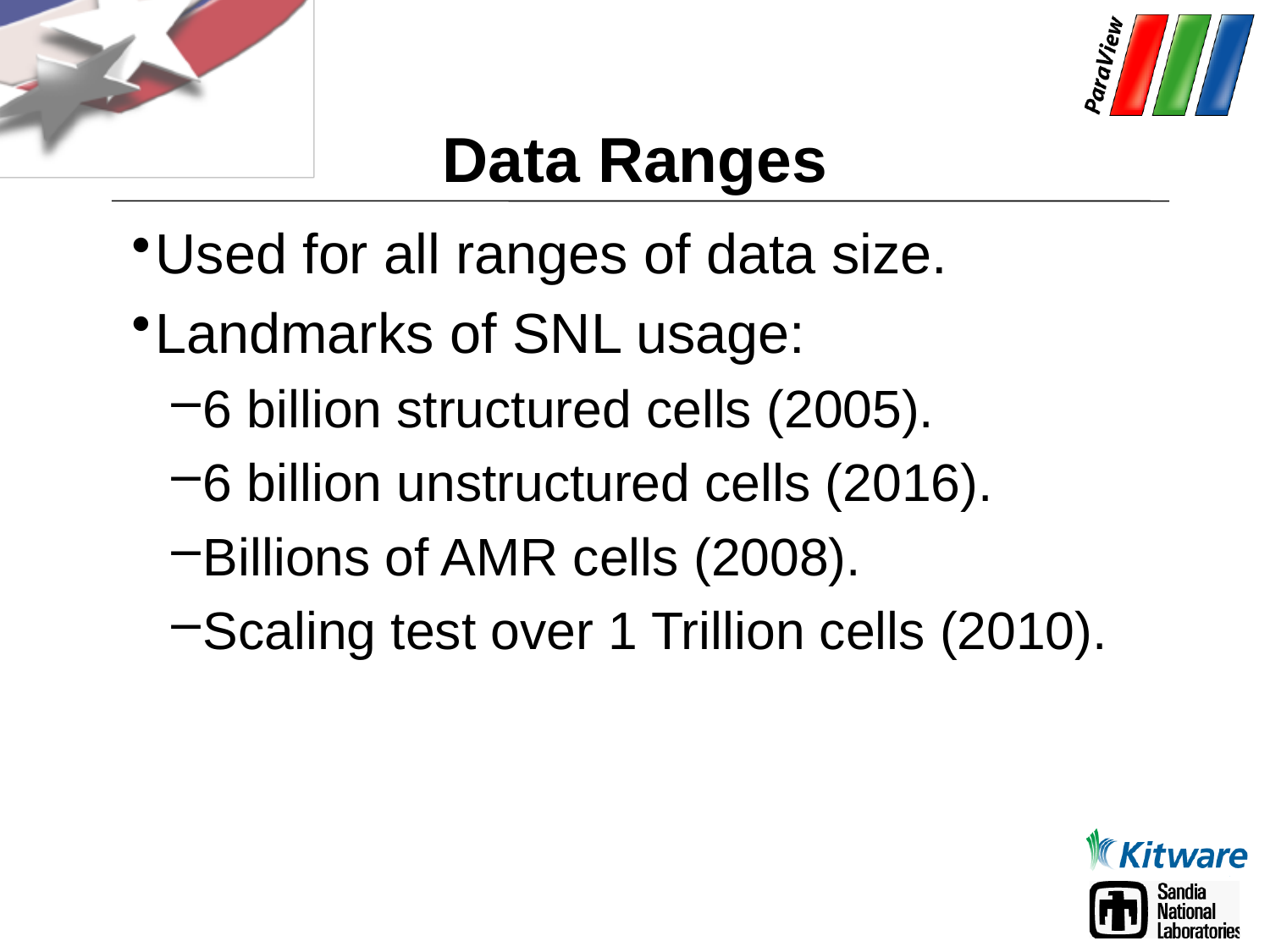

# Data Ranges
Used for all ranges of data size.
Landmarks of SNL usage:
6 billion structured cells (2005).
6 billion unstructured cells (2016).
Billions of AMR cells (2008).
Scaling test over 1 Trillion cells (2010).